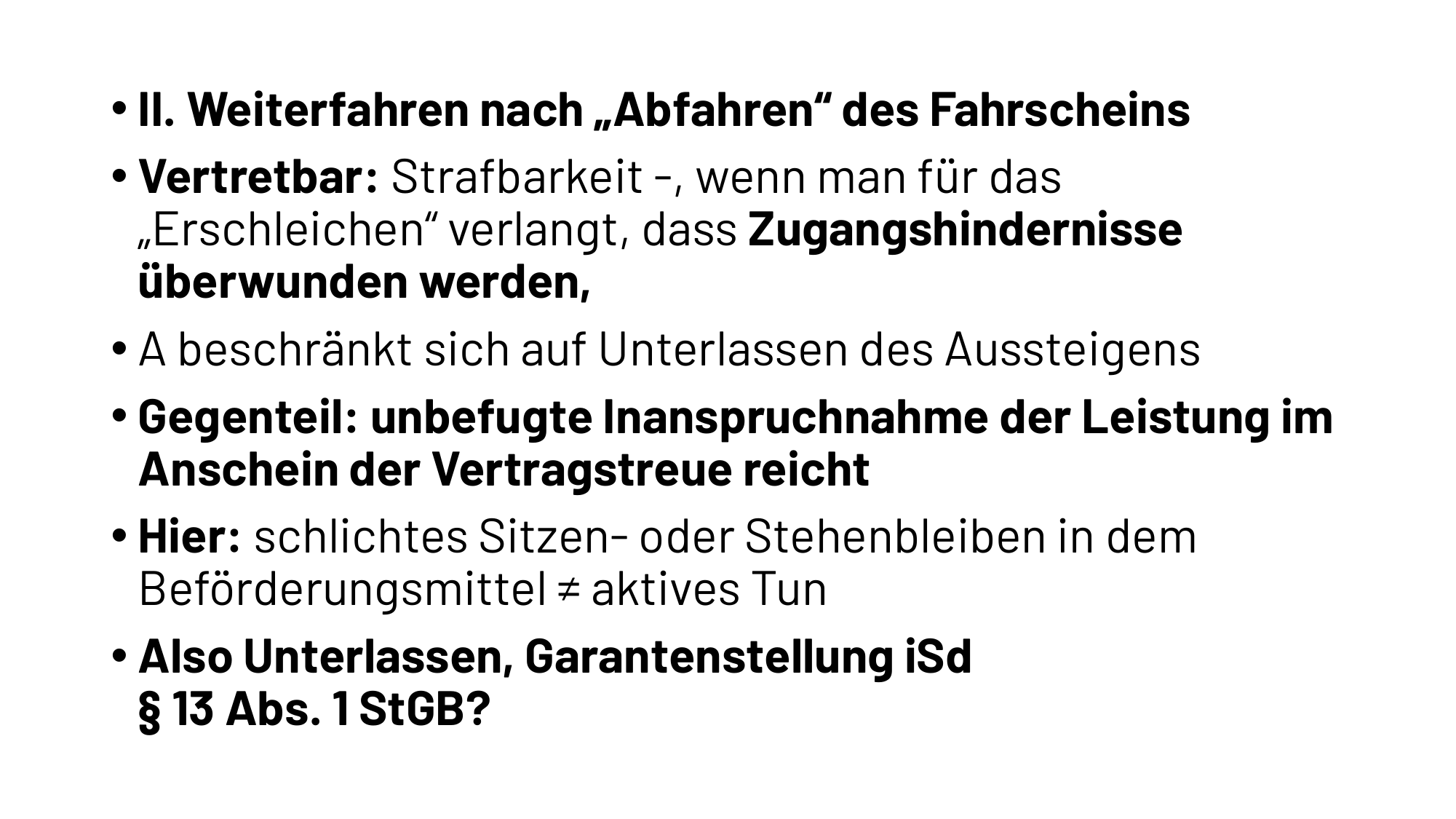

II. Weiterfahren nach „Abfahren“ des Fahrscheins
Vertretbar: Strafbarkeit -, wenn man für das „Erschleichen“ verlangt, dass Zugangshindernisse überwunden werden,
A beschränkt sich auf Unterlassen des Aussteigens
Gegenteil: unbefugte Inanspruchnahme der Leistung im Anschein der Vertragstreue reicht
Hier: schlichtes Sitzen- oder Stehenbleiben in dem Beförderungsmittel ≠ aktives Tun
Also Unterlassen, Garantenstellung iSd
§ 13 Abs. 1 StGB?